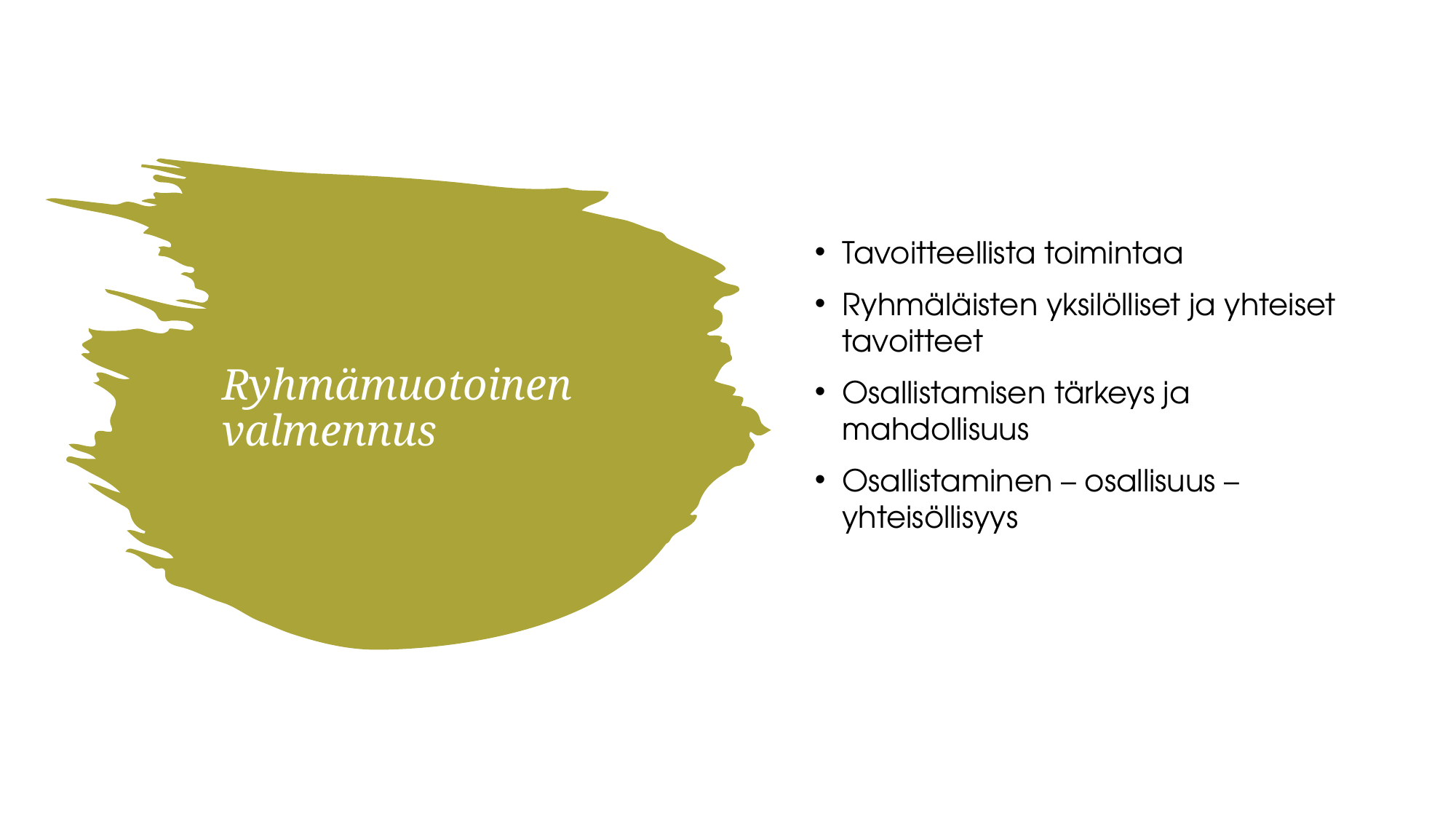

Tavoitteellista toimintaa
Ryhmäläisten yksilölliset ja yhteiset tavoitteet
Osallistamisen tärkeys ja mahdollisuus
Osallistaminen – osallisuus – yhteisöllisyys

# Ryhmämuotoinen valmennus